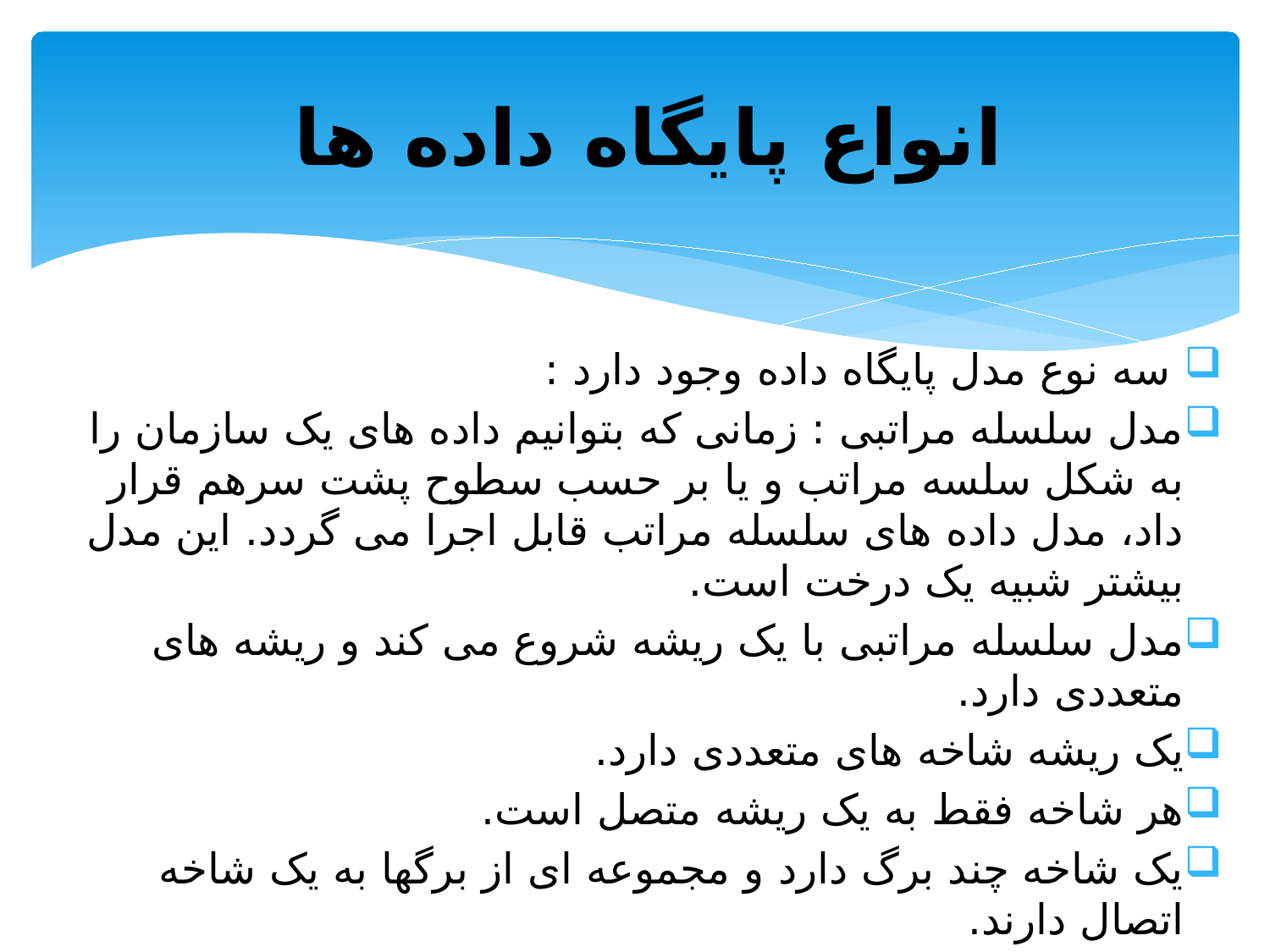

# انواع پایگاه داده ها
 سه نوع مدل پایگاه داده وجود دارد :
مدل سلسله مراتبی : زمانی که بتوانیم داده های یک سازمان را به شکل سلسه مراتب و یا بر حسب سطوح پشت سرهم قرار داد، مدل داده های سلسله مراتب قابل اجرا می گردد. این مدل بیشتر شبیه یک درخت است.
مدل سلسله مراتبی با یک ریشه شروع می کند و ریشه های متعددی دارد.
یک ریشه شاخه های متعددی دارد.
هر شاخه فقط به یک ریشه متصل است.
یک شاخه چند برگ دارد و مجموعه ای از برگها به یک شاخه اتصال دارند.